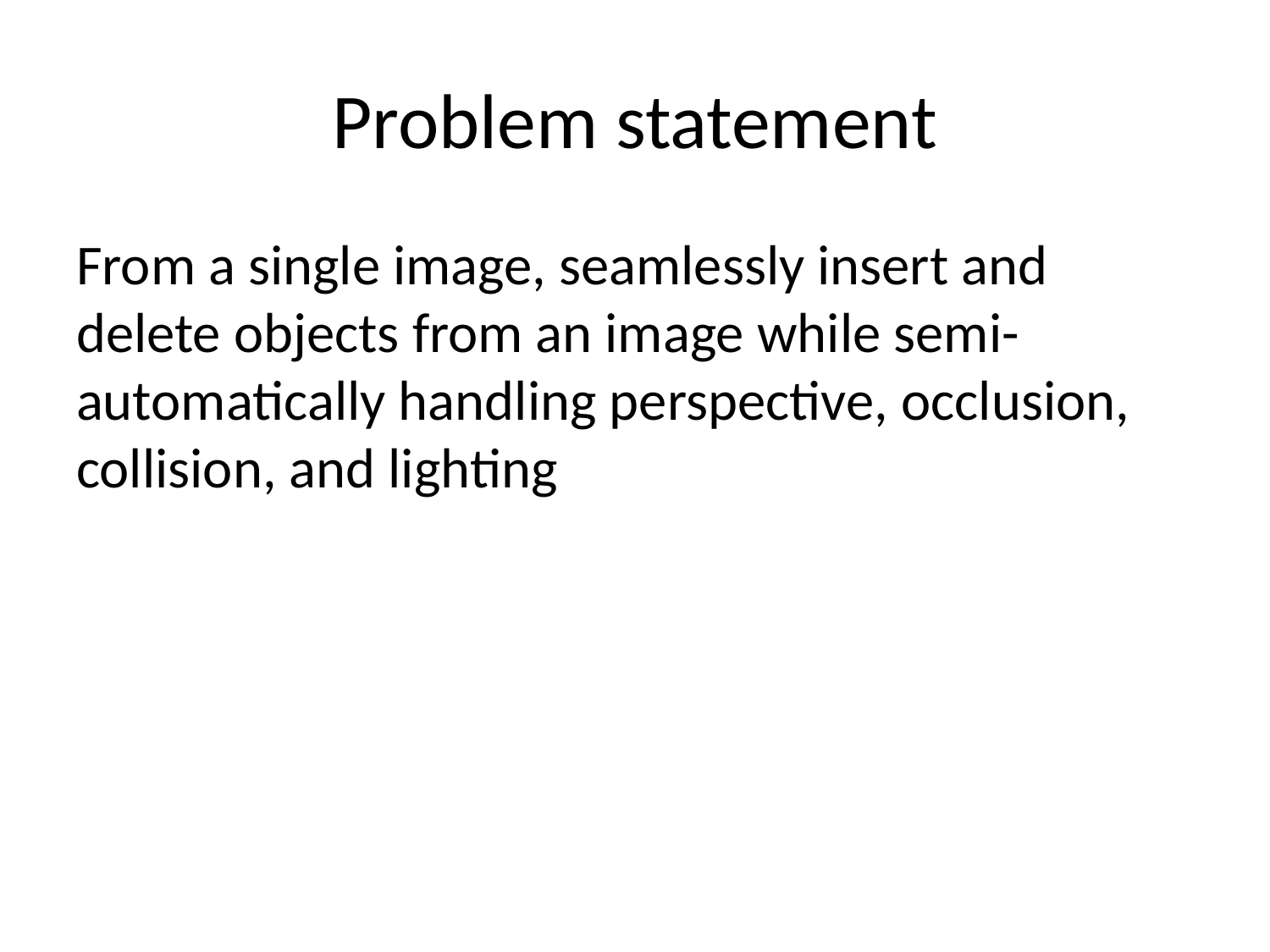

# Problem statement
From a single image, seamlessly insert and delete objects from an image while semi-automatically handling perspective, occlusion, collision, and lighting